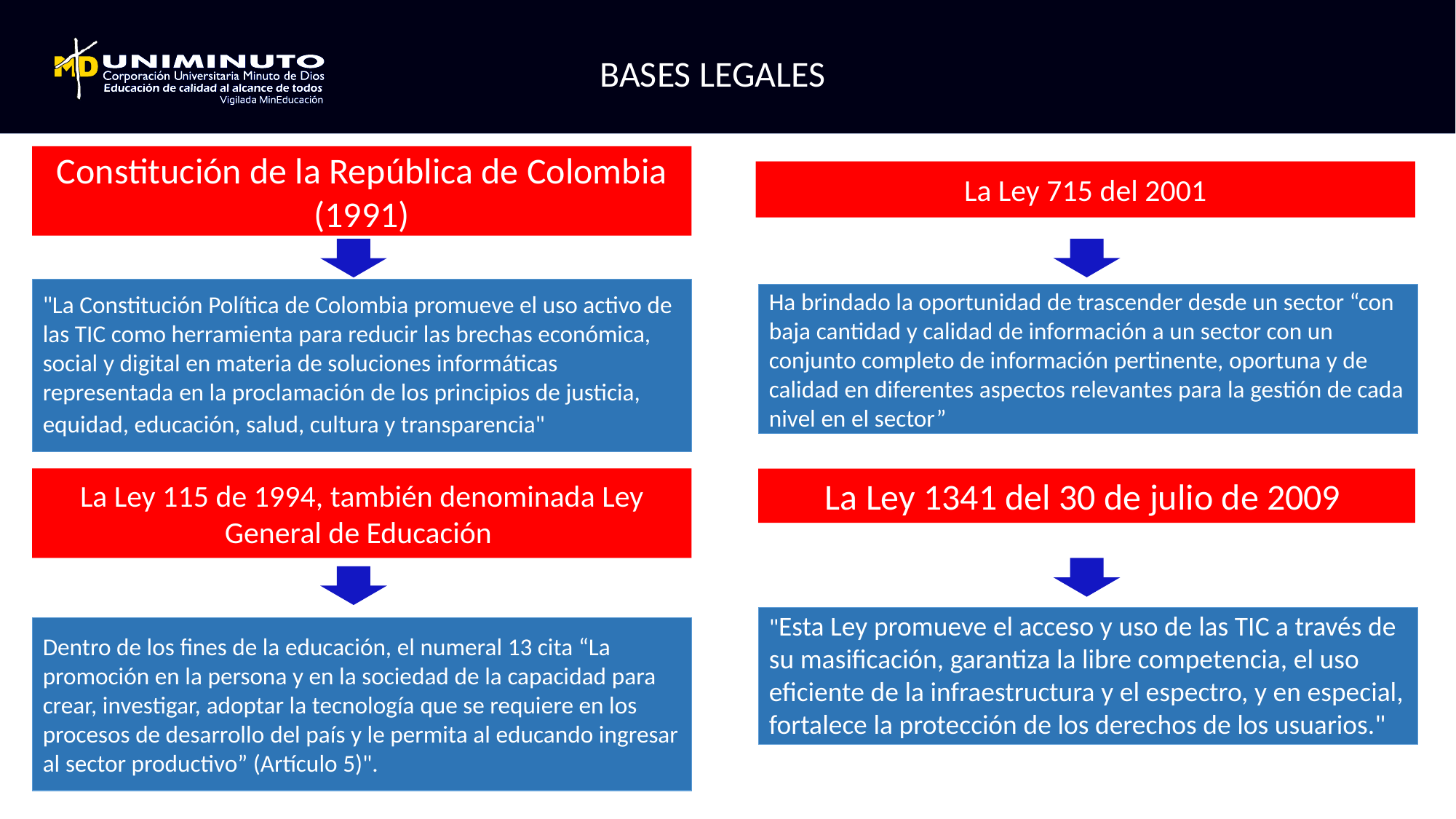

BASES LEGALES
Constitución de la República de Colombia (1991)
La Ley 715 del 2001

"La Constitución Política de Colombia promueve el uso activo de las TIC como herramienta para reducir las brechas económica, social y digital en materia de soluciones informáticas representada en la proclamación de los principios de justicia, equidad, educación, salud, cultura y transparencia"

Ha brindado la oportunidad de trascender desde un sector “con baja cantidad y calidad de información a un sector con un conjunto completo de información pertinente, oportuna y de calidad en diferentes aspectos relevantes para la gestión de cada nivel en el sector”
La Ley 115 de 1994, también denominada Ley General de Educación
La Ley 1341 del 30 de julio de 2009

"Esta Ley promueve el acceso y uso de las TIC a través de su masificación, garantiza la libre competencia, el uso eficiente de la infraestructura y el espectro, y en especial, fortalece la protección de los derechos de los usuarios."

Dentro de los fines de la educación, el numeral 13 cita “La promoción en la persona y en la sociedad de la capacidad para crear, investigar, adoptar la tecnología que se requiere en los procesos de desarrollo del país y le permita al educando ingresar al sector productivo” (Artículo 5)".